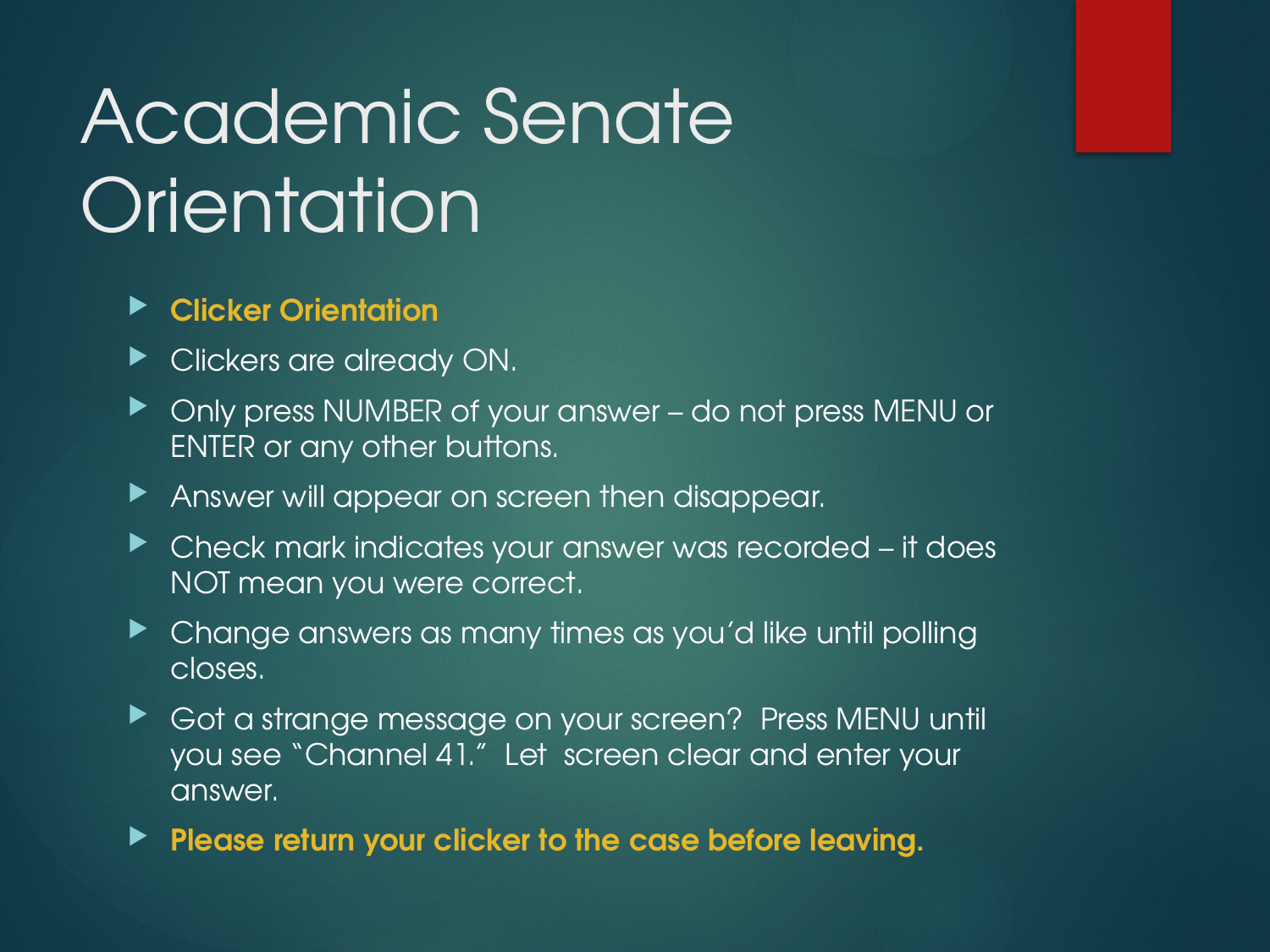

# Academic Senate Orientation
Clicker Orientation
Clickers are already ON.
Only press NUMBER of your answer – do not press MENU or ENTER or any other buttons.
Answer will appear on screen then disappear.
Check mark indicates your answer was recorded – it does NOT mean you were correct.
Change answers as many times as you’d like until polling closes.
Got a strange message on your screen?  Press MENU until you see “Channel 41.”  Let  screen clear and enter your answer.
Please return your clicker to the case before leaving.